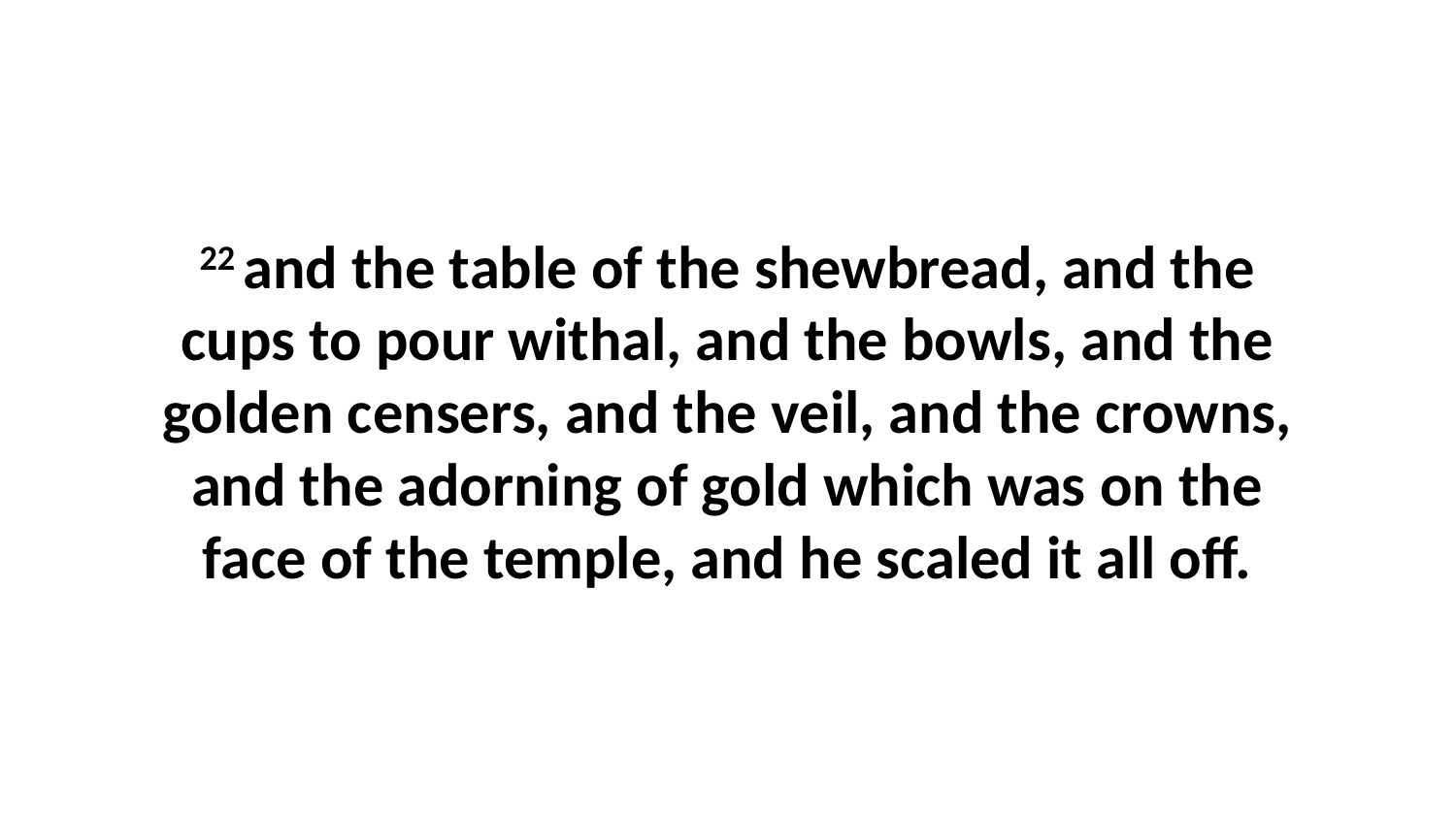

22 and the table of the shewbread, and the cups to pour withal, and the bowls, and the golden censers, and the veil, and the crowns, and the adorning of gold which was on the face of the temple, and he scaled it all off.